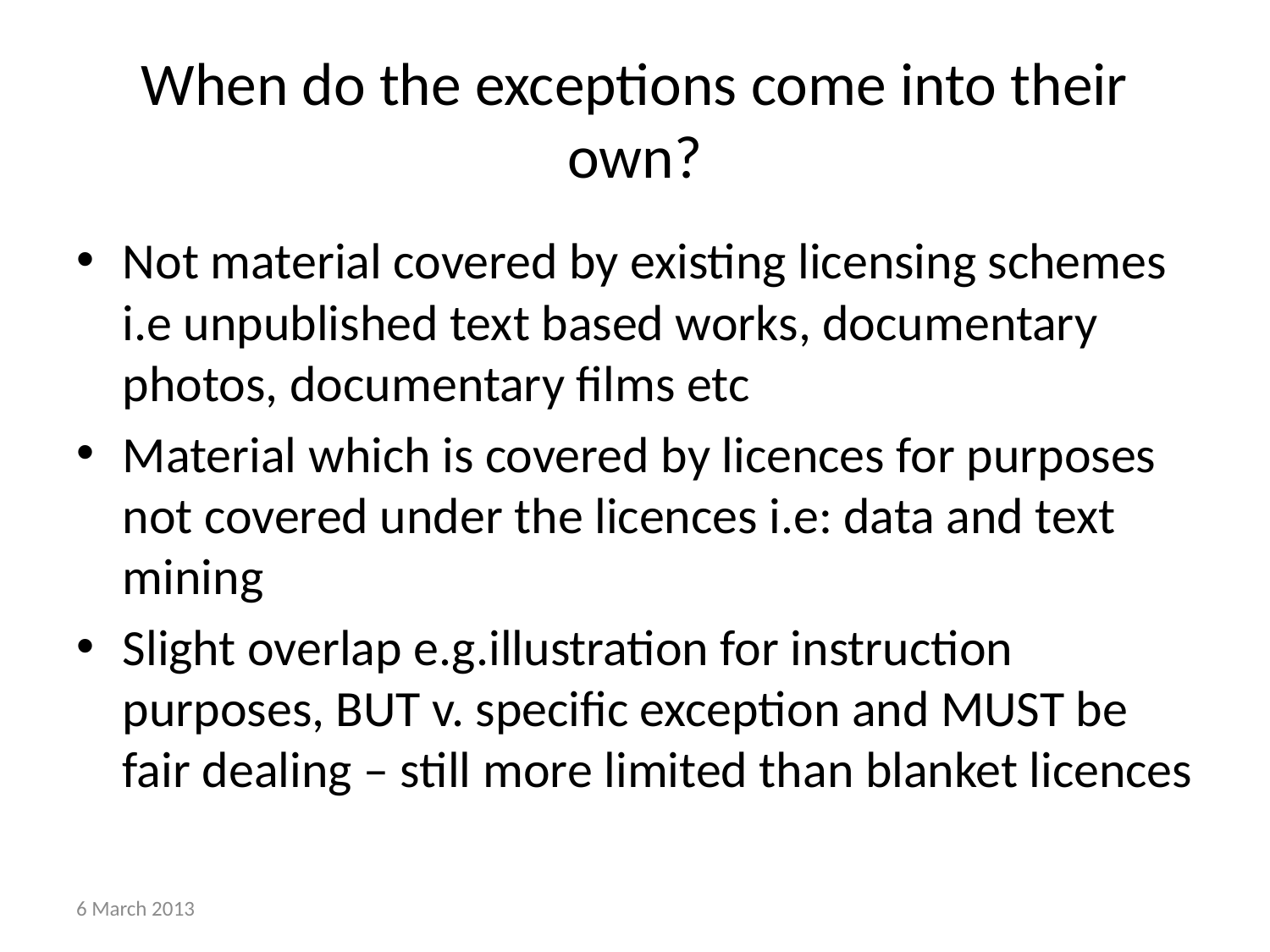

# When do the exceptions come into their own?
Not material covered by existing licensing schemes i.e unpublished text based works, documentary photos, documentary films etc
Material which is covered by licences for purposes not covered under the licences i.e: data and text mining
Slight overlap e.g.illustration for instruction purposes, BUT v. specific exception and MUST be fair dealing – still more limited than blanket licences

6 March 2013